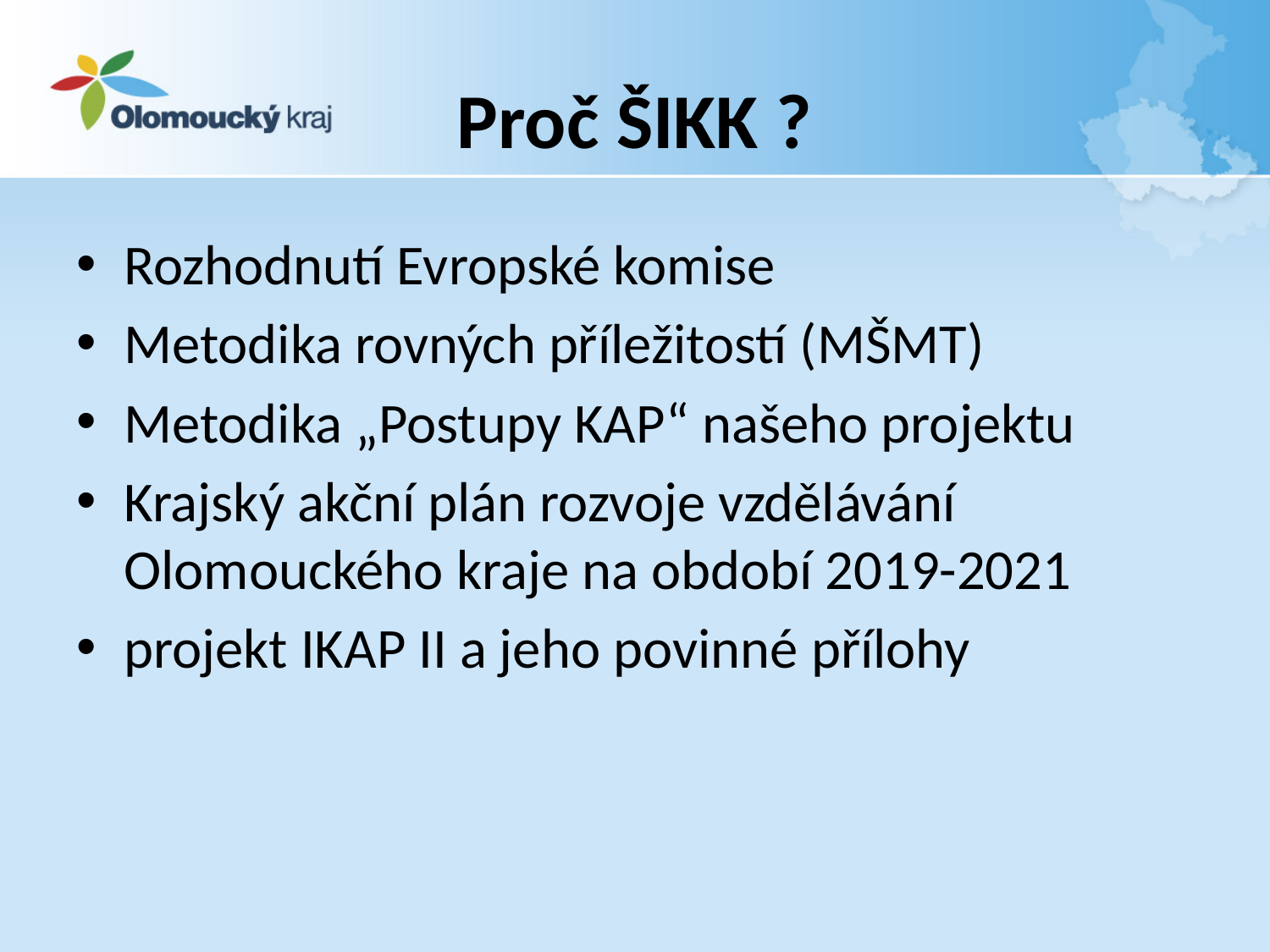

# Proč ŠIKK ?
Rozhodnutí Evropské komise
Metodika rovných příležitostí (MŠMT)
Metodika „Postupy KAP“ našeho projektu
Krajský akční plán rozvoje vzdělávání Olomouckého kraje na období 2019-2021
projekt IKAP II a jeho povinné přílohy